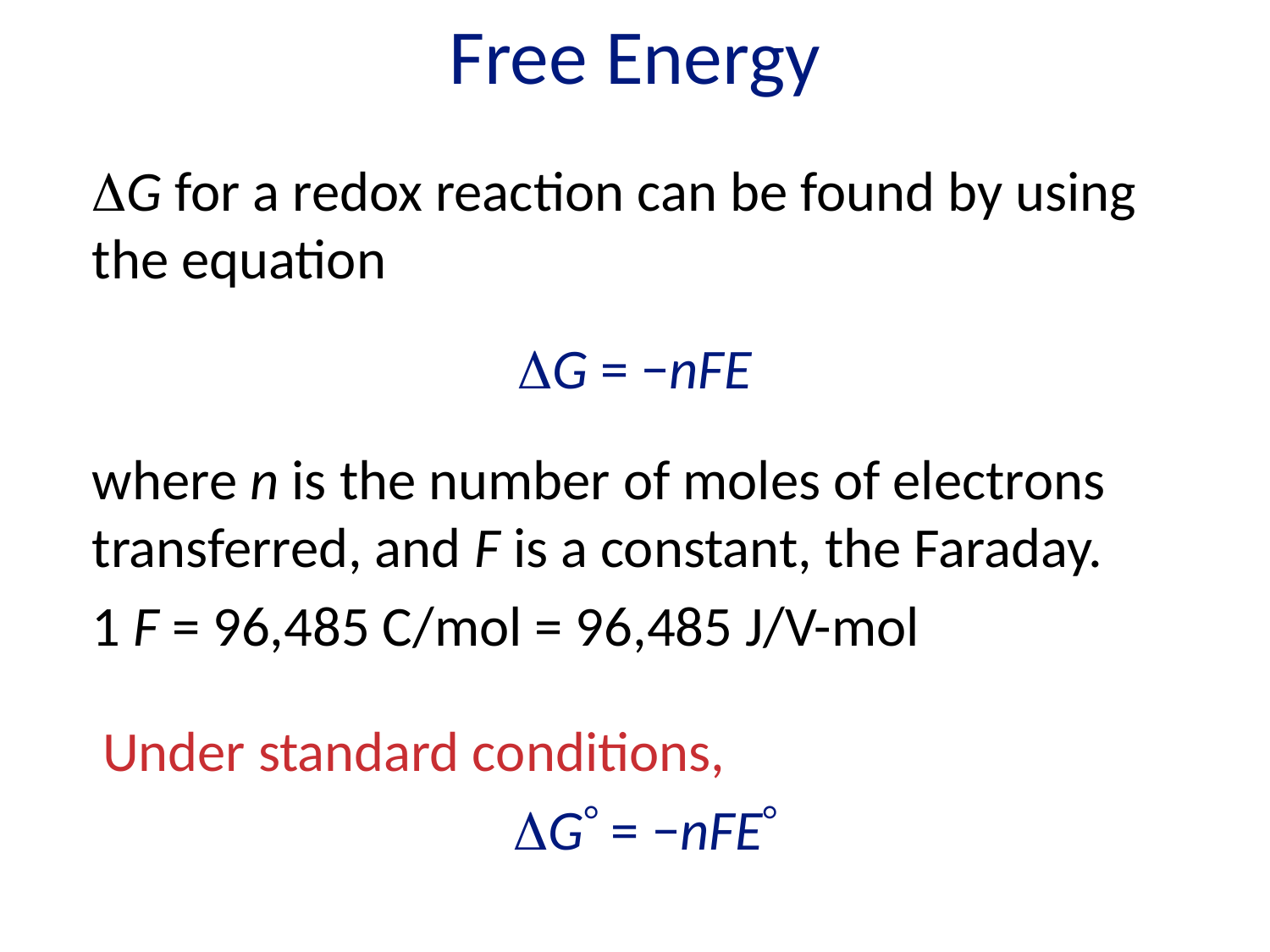

# Free Energy
	ΔG for a redox reaction can be found by using the equation

ΔG = −nFE

	where n is the number of moles of electrons transferred, and F is a constant, the Faraday.
	1 F = 96,485 C/mol = 96,485 J/V-mol

	Under standard conditions,
ΔG° = −nFE°